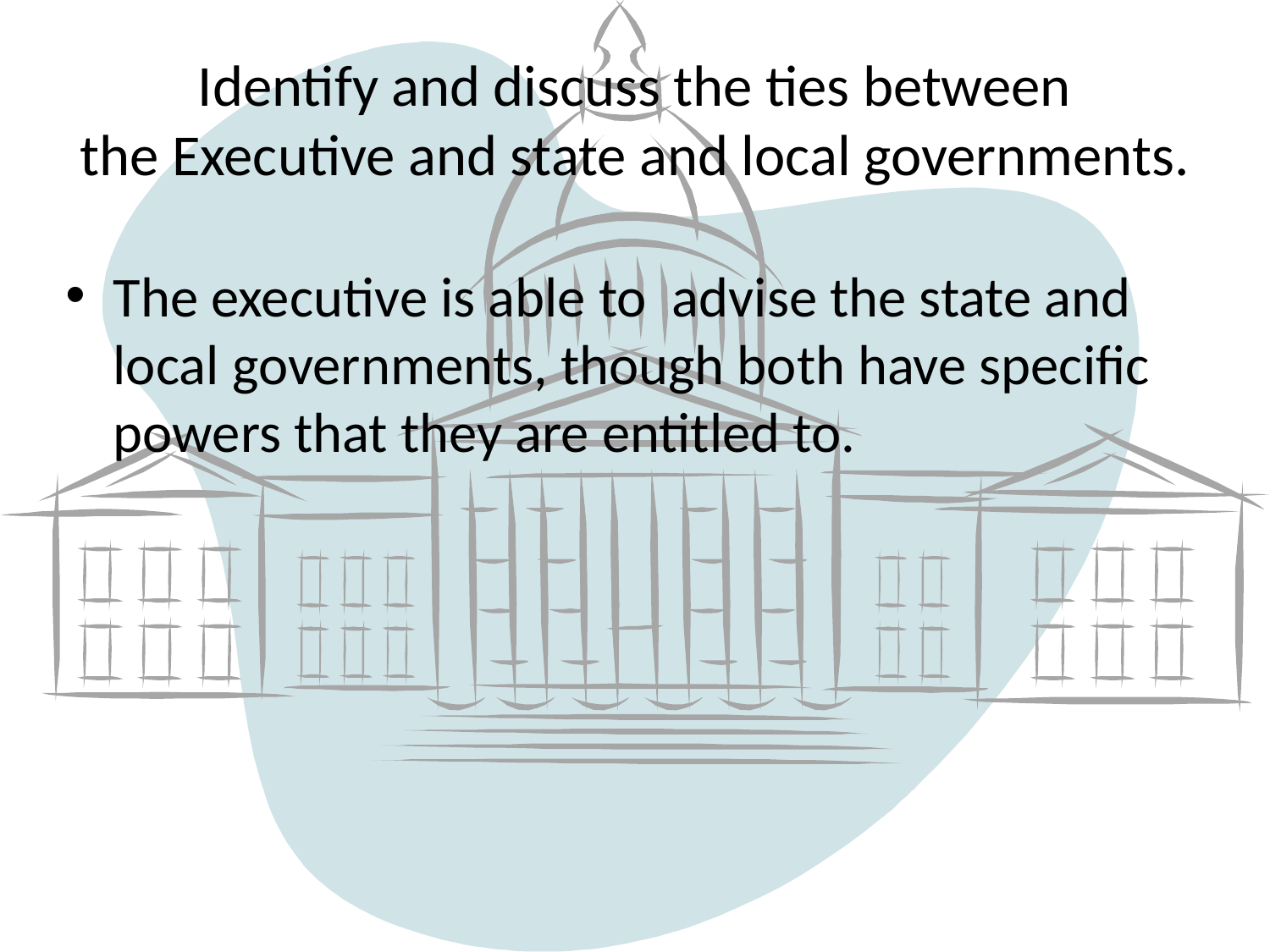

# Identify and discuss the ties between the Executive and state and local governments.
The executive is able to  advise the state and local governments, though both have specific powers that they are entitled to.